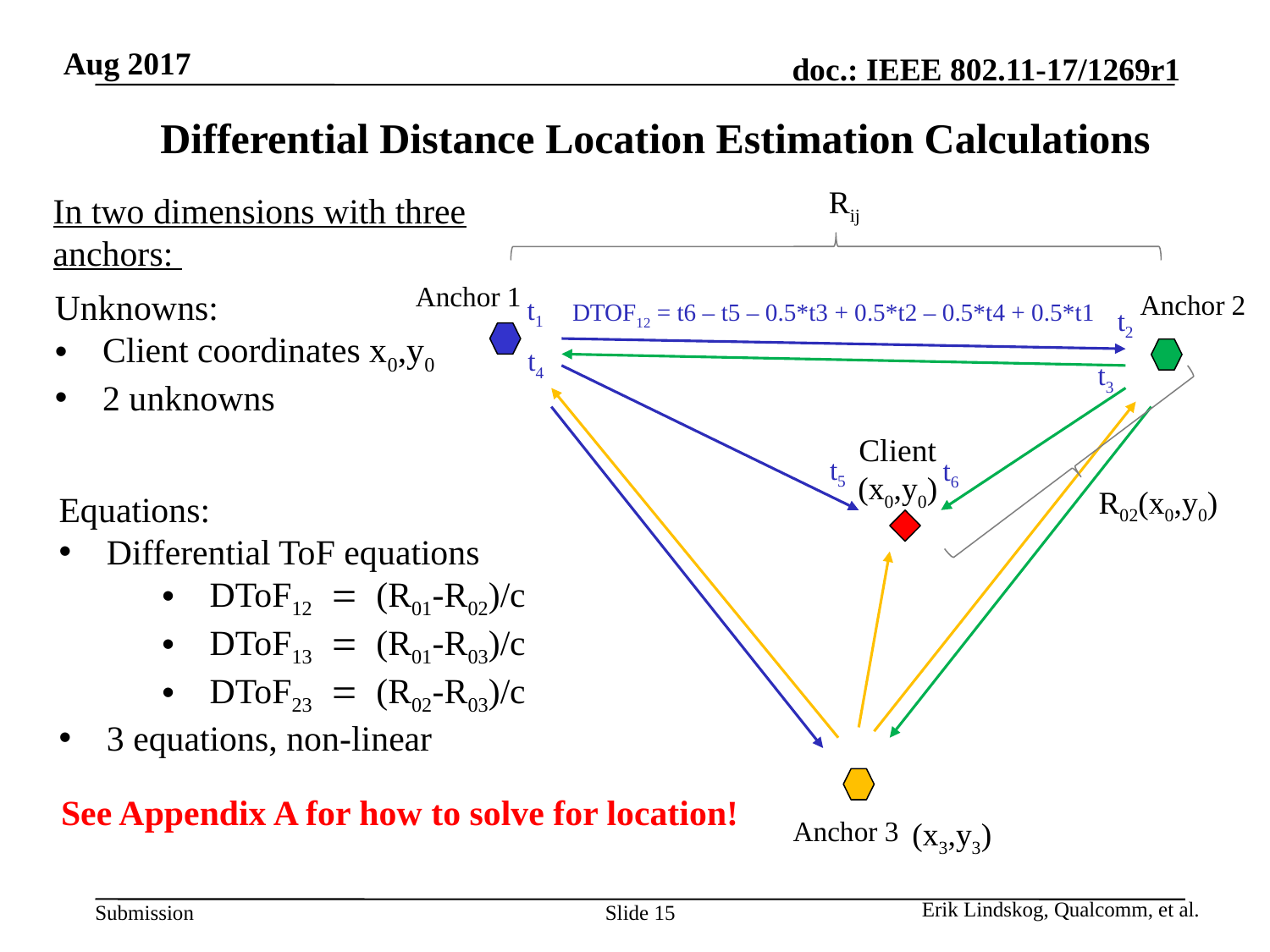

Aug 2017
# Differential Distance Location Estimation Calculations
Rij
In two dimensions with three anchors:
Anchor 1
Unknowns:
Client coordinates x0,y0
2 unknowns
Anchor 2
t1
DTOF12 = t6 – t5 – 0.5*t3 + 0.5*t2 – 0.5*t4 + 0.5*t1
t2

Client
(x0,y0)

t4
t3
t5
t6
R02(x0,y0)
Equations:
Differential ToF equations
DToF12 = (R01-R02)/c
DToF13 = (R01-R03)/c
DToF23 = (R02-R03)/c
3 equations, non-linear
See Appendix A for how to solve for location!
Anchor 3
(x3,y3)
Erik Lindskog, Qualcomm, et al.
Slide 15